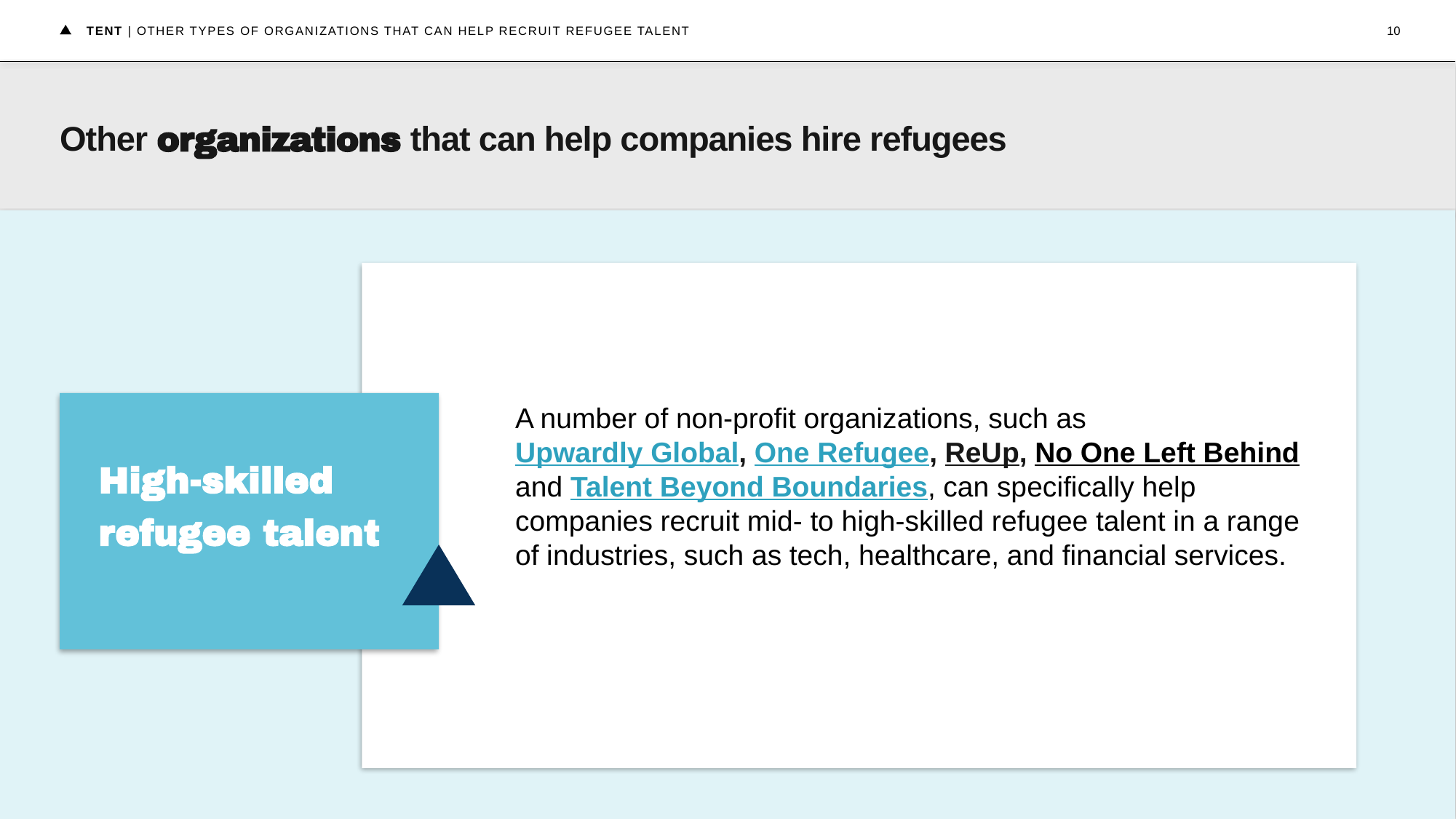

TENT | OTHER TYPES OF ORGANIZATIONS THAT CAN HELP RECRUIT REFUGEE TALENT
10
# Other organizations that can help companies hire refugees

A number of non-profit organizations, such as Upwardly Global, One Refugee, ReUp, No One Left Behind and Talent Beyond Boundaries, can specifically help companies recruit mid- to high-skilled refugee talent in a range of industries, such as tech, healthcare, and financial services.

High-skilled
refugee talent